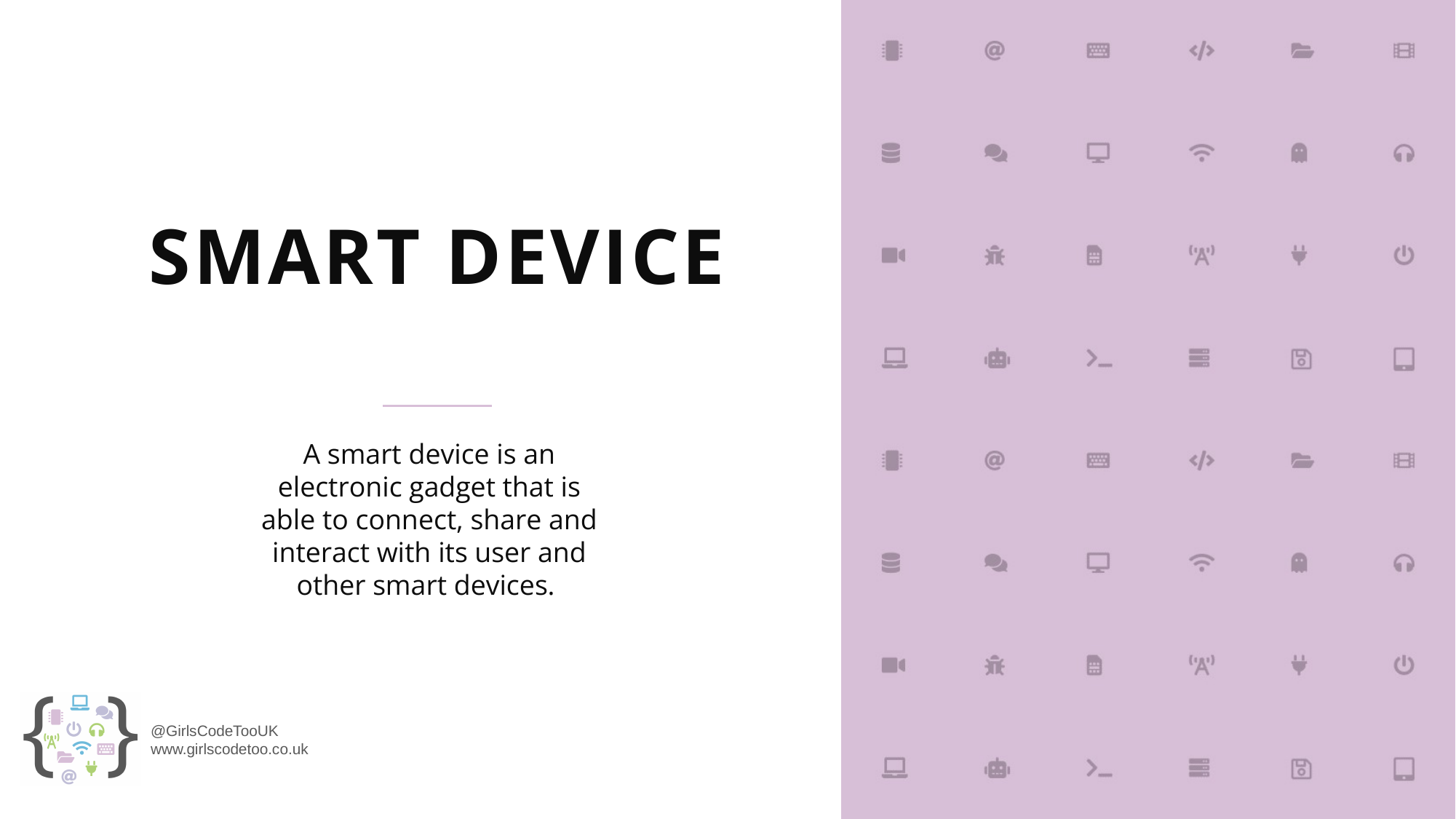

# Smart Device
A smart device is an electronic gadget that is able to connect, share and interact with its user and other smart devices.